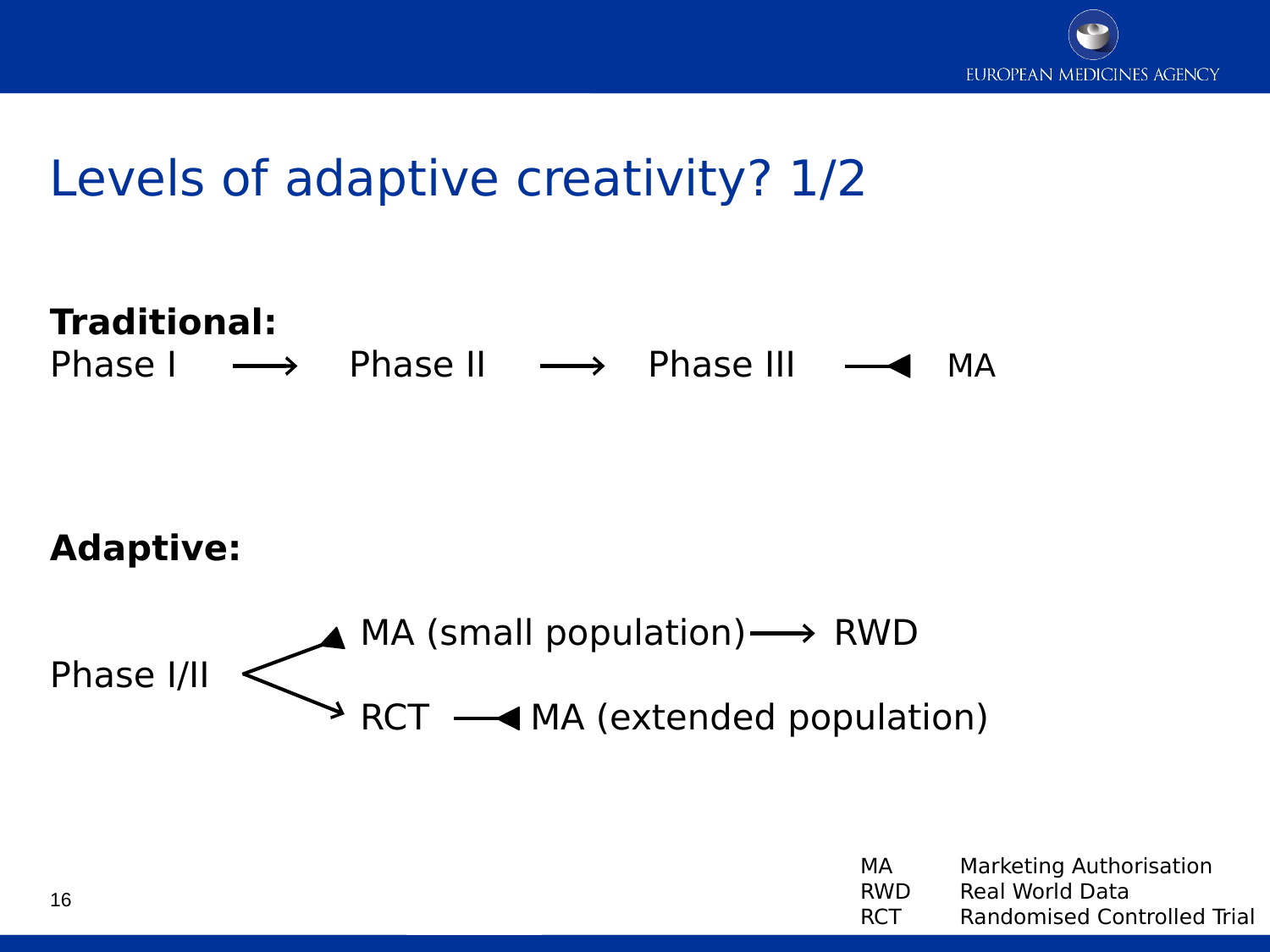

# Levels of adaptive creativity? 1/2
Traditional:
Phase I	Phase II	Phase III	MA

Adaptive:

	 MA (small population)	 RWD
Phase I/II
	 RCT         MA (extended population)

MA	Marketing Authorisation
RWD	Real World Data
RCT	Randomised Controlled Trial
16